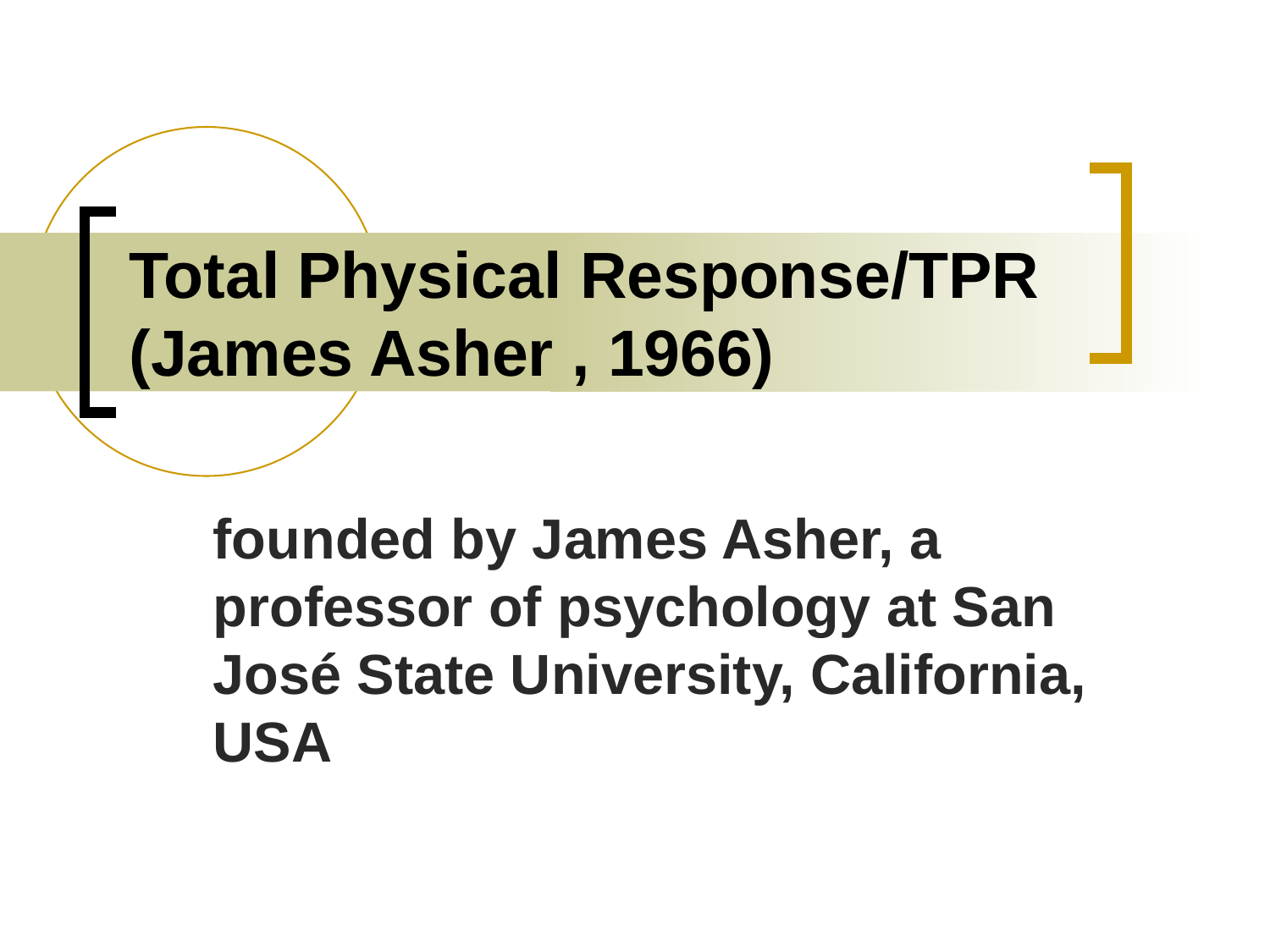

# Total Physical Response/TPR  (James Asher , 1966)
founded by James Asher, a professor of psychology at San José State University, California, USA